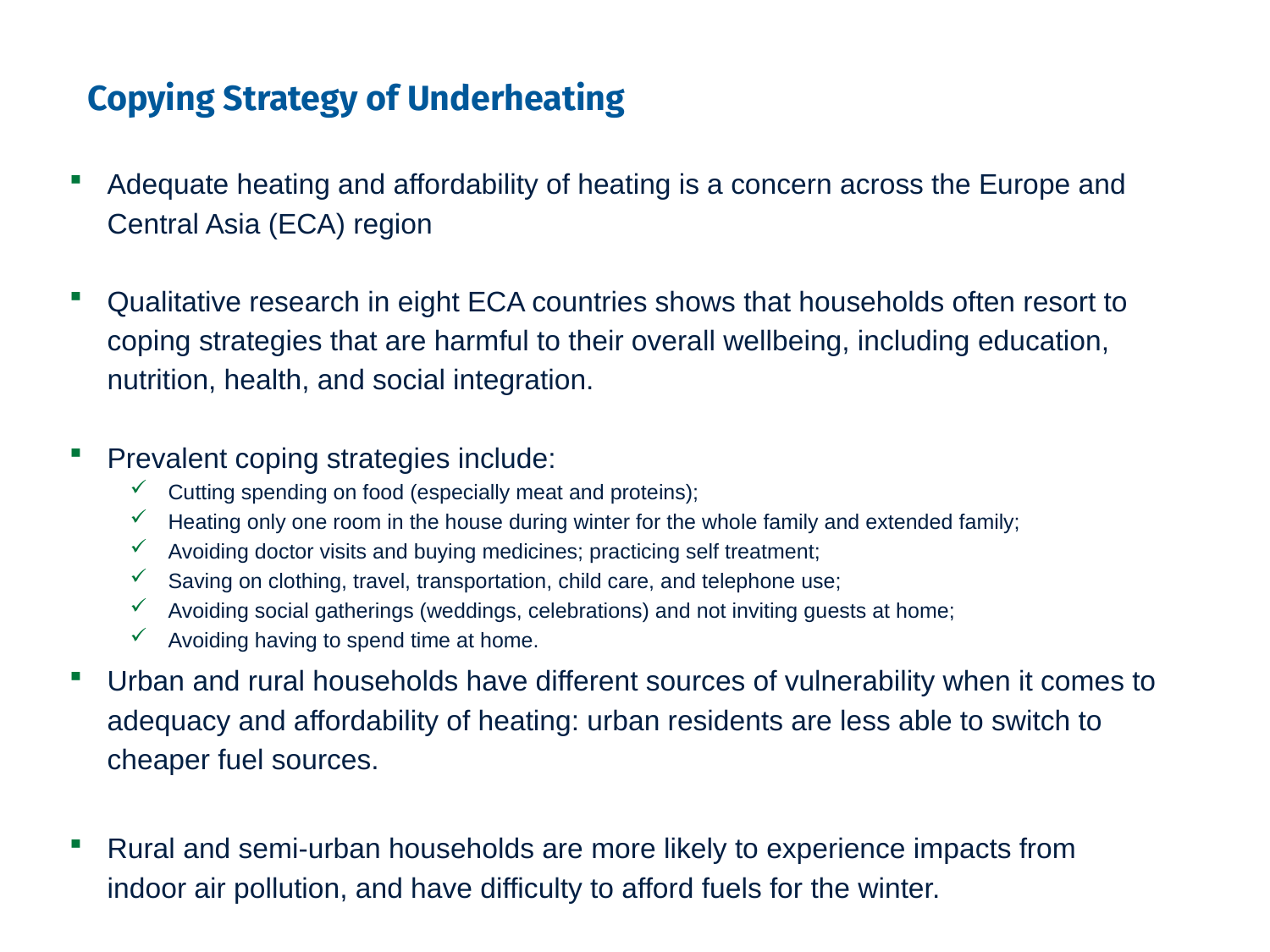

# Copying Strategy of Underheating
Adequate heating and affordability of heating is a concern across the Europe and Central Asia (ECA) region

Qualitative research in eight ECA countries shows that households often resort to coping strategies that are harmful to their overall wellbeing, including education, nutrition, health, and social integration.

Prevalent coping strategies include:
Cutting spending on food (especially meat and proteins);
Heating only one room in the house during winter for the whole family and extended family;
Avoiding doctor visits and buying medicines; practicing self treatment;
Saving on clothing, travel, transportation, child care, and telephone use;
Avoiding social gatherings (weddings, celebrations) and not inviting guests at home;
Avoiding having to spend time at home.
Urban and rural households have different sources of vulnerability when it comes to adequacy and affordability of heating: urban residents are less able to switch to cheaper fuel sources.

Rural and semi-urban households are more likely to experience impacts from indoor air pollution, and have difficulty to afford fuels for the winter.